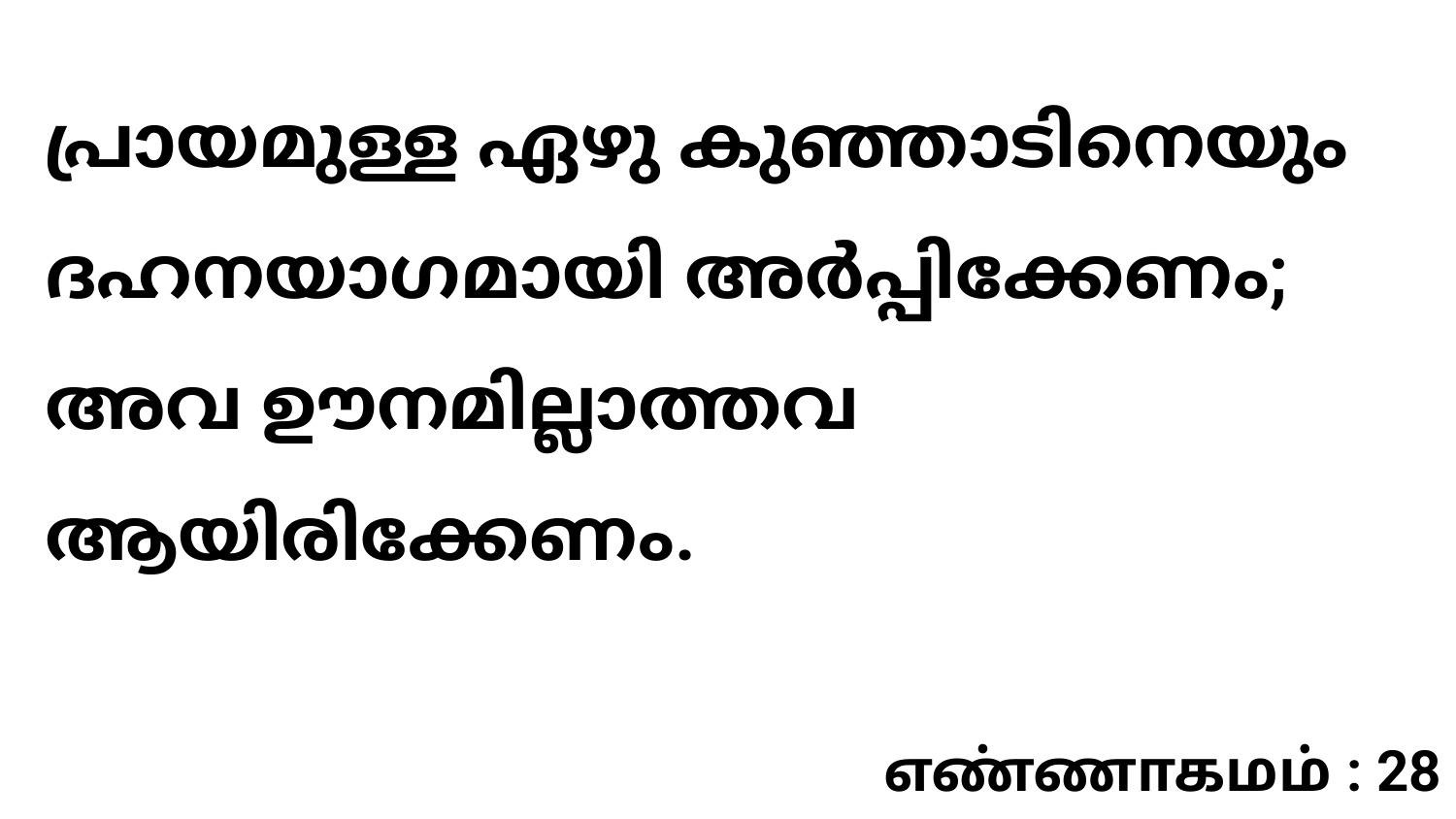

പ്രായമുള്ള ഏഴു കുഞ്ഞാടിനെയും ദഹനയാഗമായി അർപ്പിക്കേണം; അവ ഊനമില്ലാത്തവ ആയിരിക്കേണം.
எண்ணாகமம் : 28